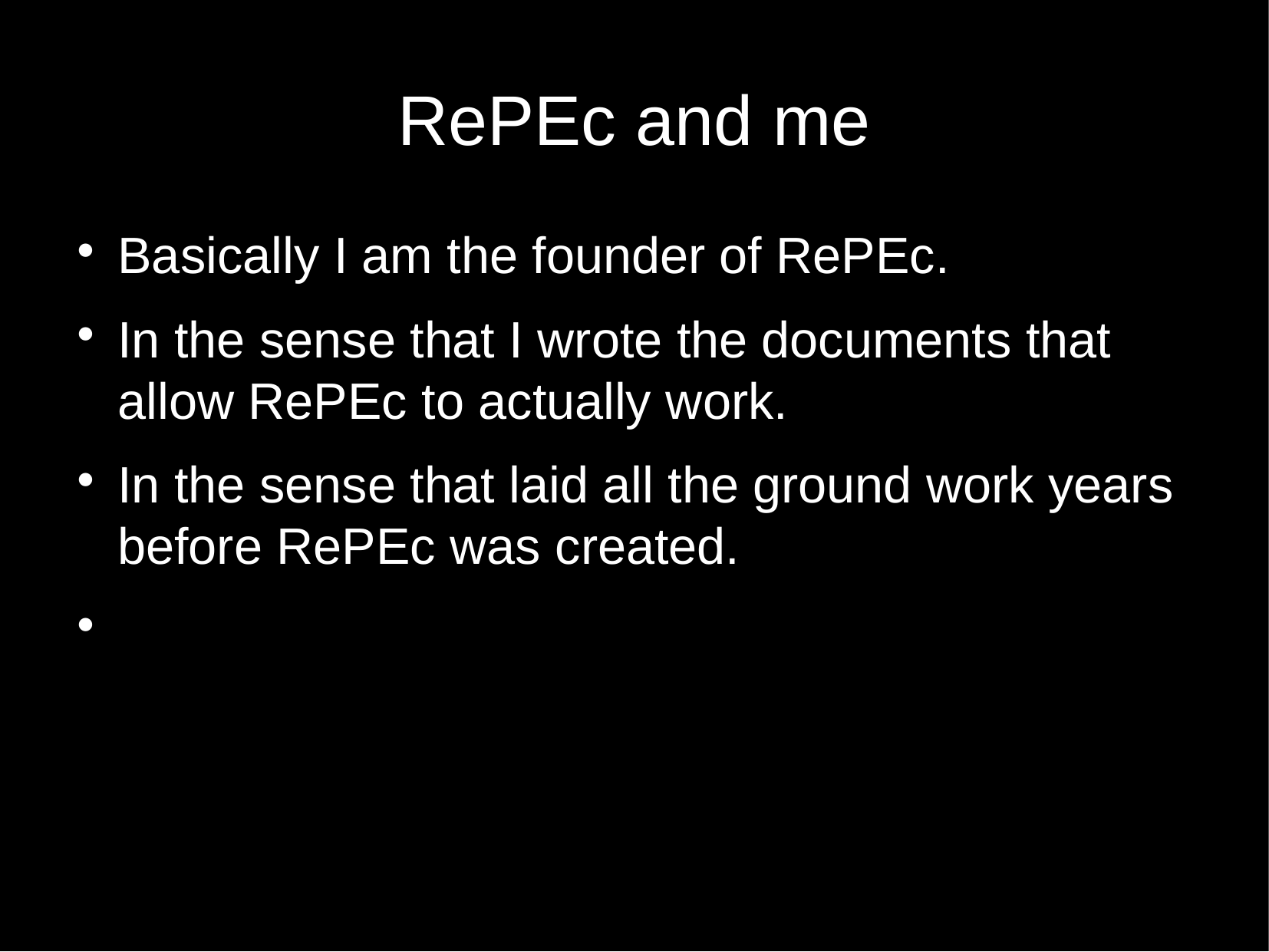

RePEc and me
Basically I am the founder of RePEc.
In the sense that I wrote the documents that allow RePEc to actually work.
In the sense that laid all the ground work years before RePEc was created.